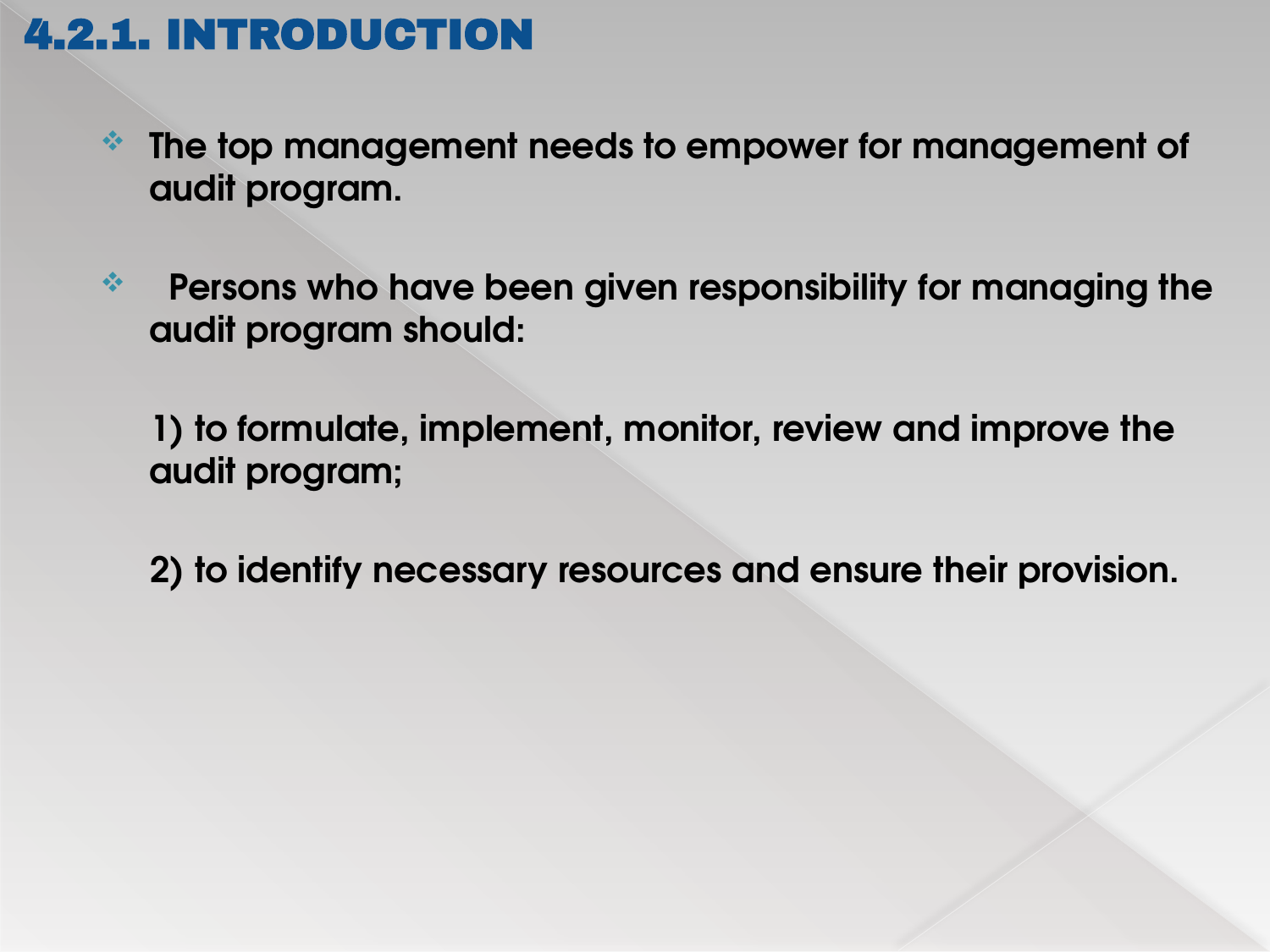

4.2.1. introduction

The top management needs to empower for management of audit program.

  Persons who have been given responsibility for managing the audit program should:

     1) to formulate, implement, monitor, review and improve the audit program;

     2) to identify necessary resources and ensure their provision.